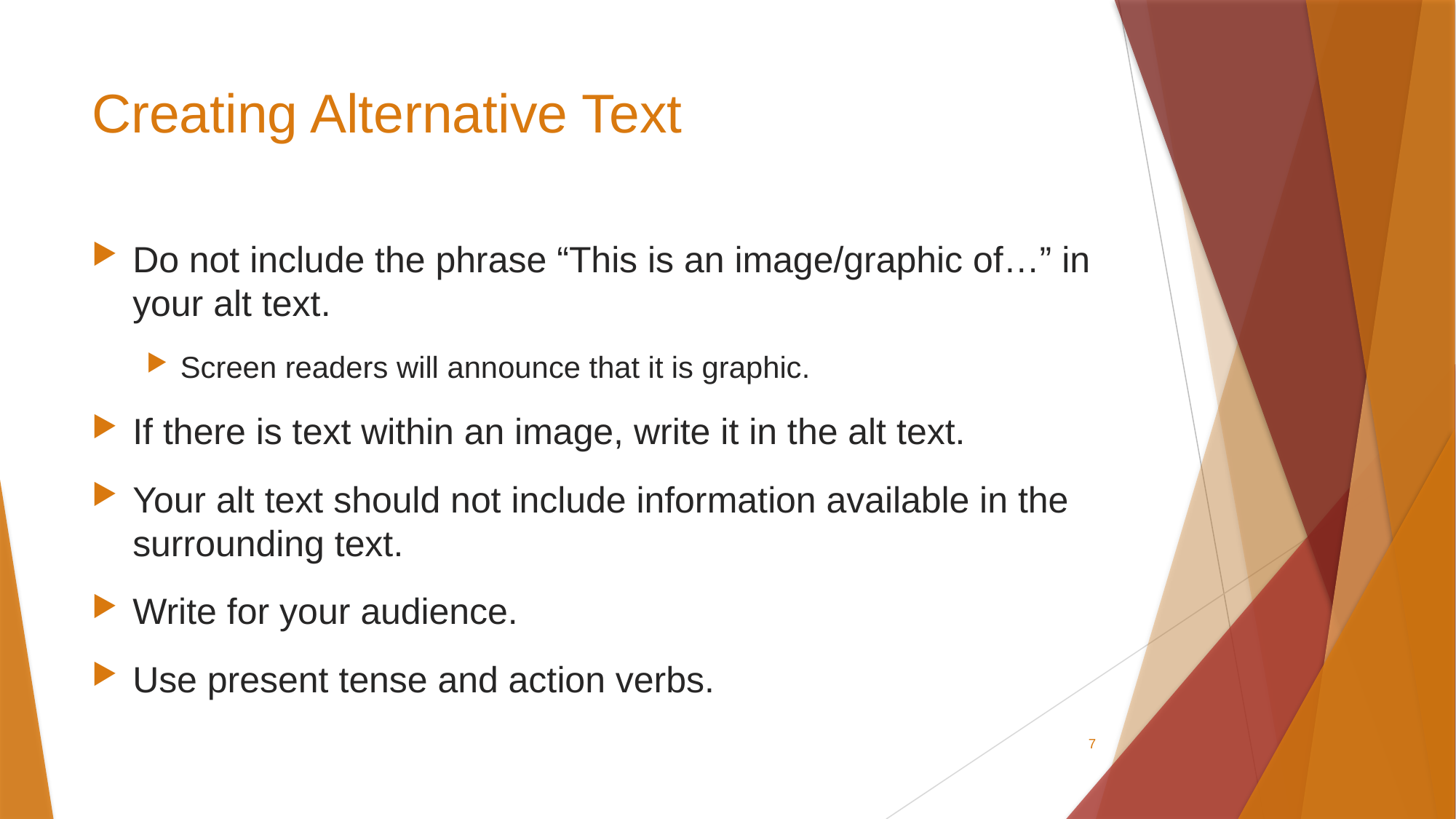

# Creating Alternative Text
Do not include the phrase “This is an image/graphic of…” in your alt text.
Screen readers will announce that it is graphic.
If there is text within an image, write it in the alt text.
Your alt text should not include information available in the surrounding text.
Write for your audience.
Use present tense and action verbs.
7